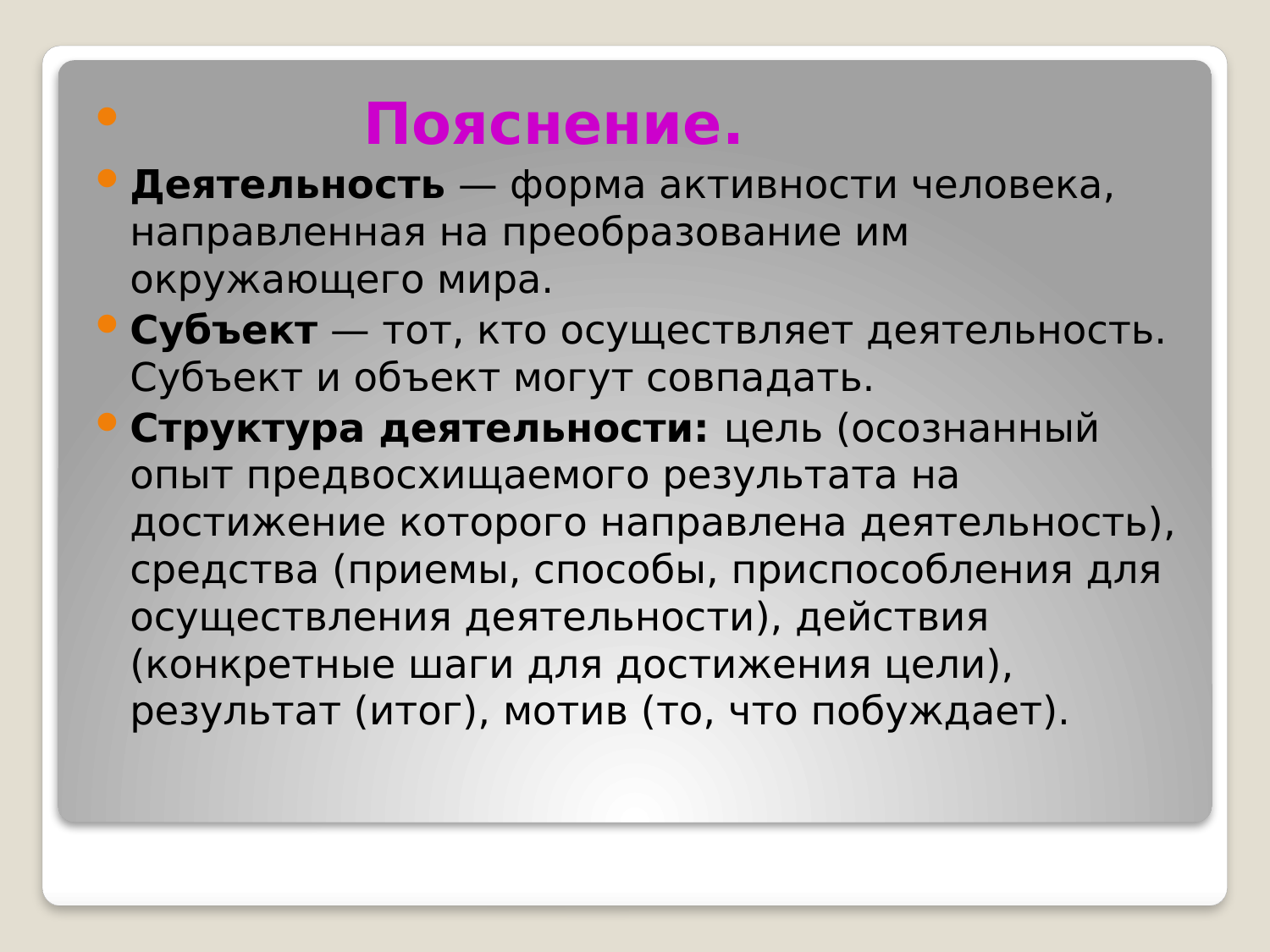

Пояснение.
Деятельность — форма активности человека, направленная на преобразование им окружающего мира.
Субъект — тот, кто осуществляет деятельность. Субъект и объект могут совпадать.
Структура деятельности: цель (осознанный опыт предвосхищаемого результата на достижение которого направлена деятельность), средства (приемы, способы, приспособления для осуществления деятельности), действия (конкретные шаги для достижения цели), результат (итог), мотив (то, что побуждает).

#